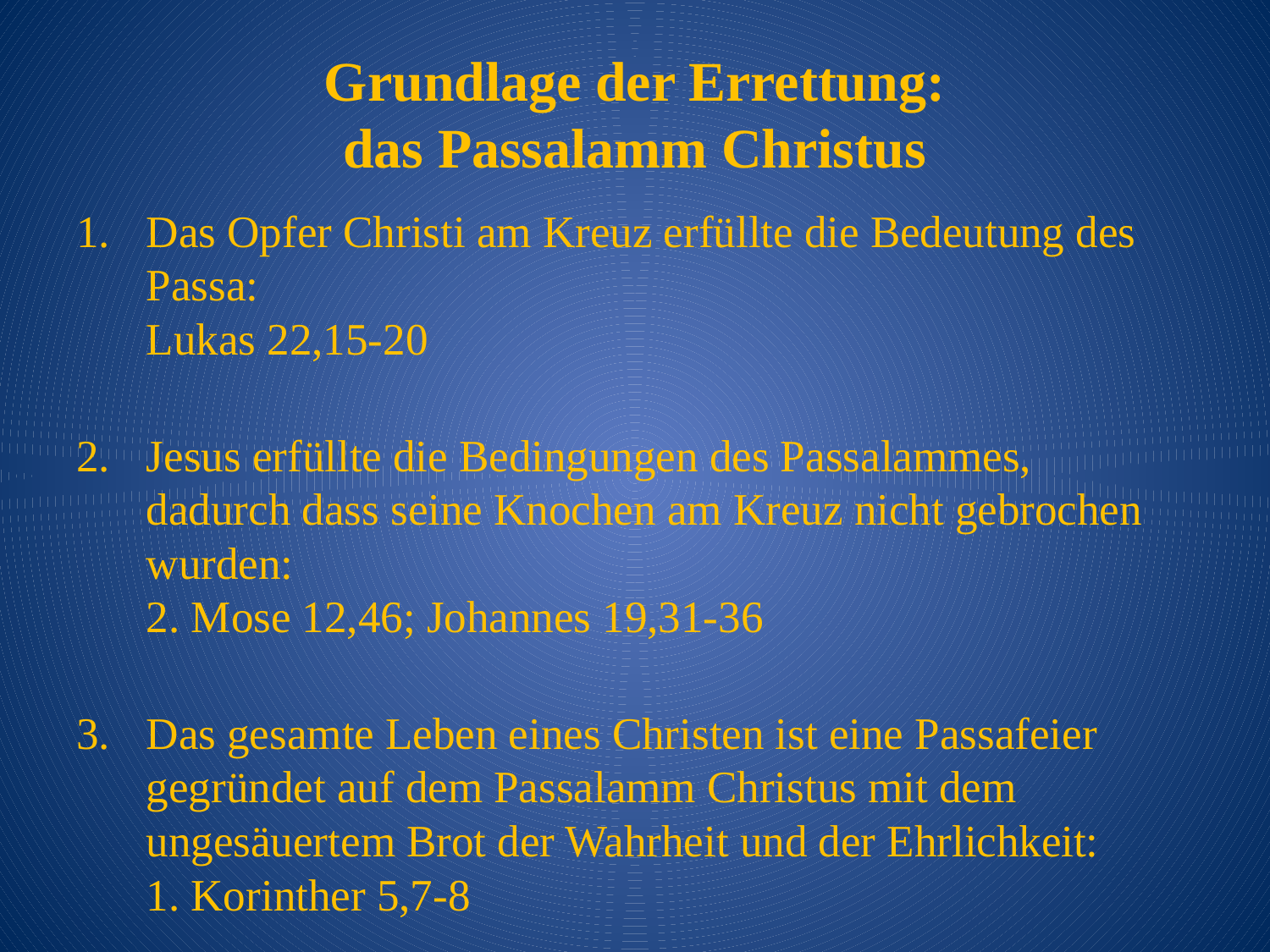

# Grundlage der Errettung: das Passalamm Christus
Das Opfer Christi am Kreuz erfüllte die Bedeutung des Passa:
Lukas 22,15-20
Jesus erfüllte die Bedingungen des Passalammes,  dadurch dass seine Knochen am Kreuz nicht gebrochen wurden:
2. Mose 12,46; Johannes 19,31-36
Das gesamte Leben eines Christen ist eine Passafeier gegründet auf dem Passalamm Christus mit dem ungesäuertem Brot der Wahrheit und der Ehrlichkeit:
1. Korinther 5,7-8